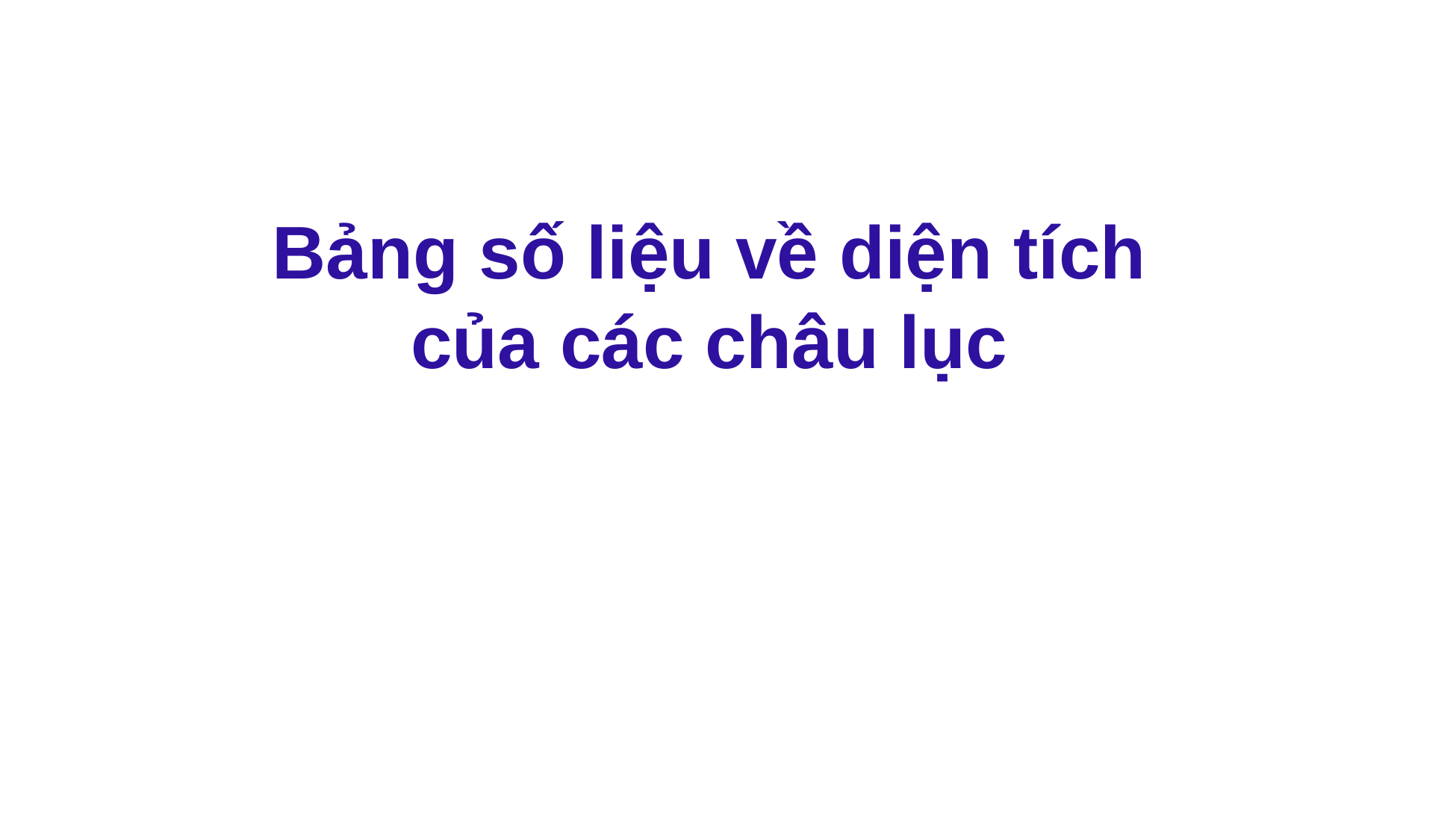

Bảng số liệu về diện tích của các châu lục